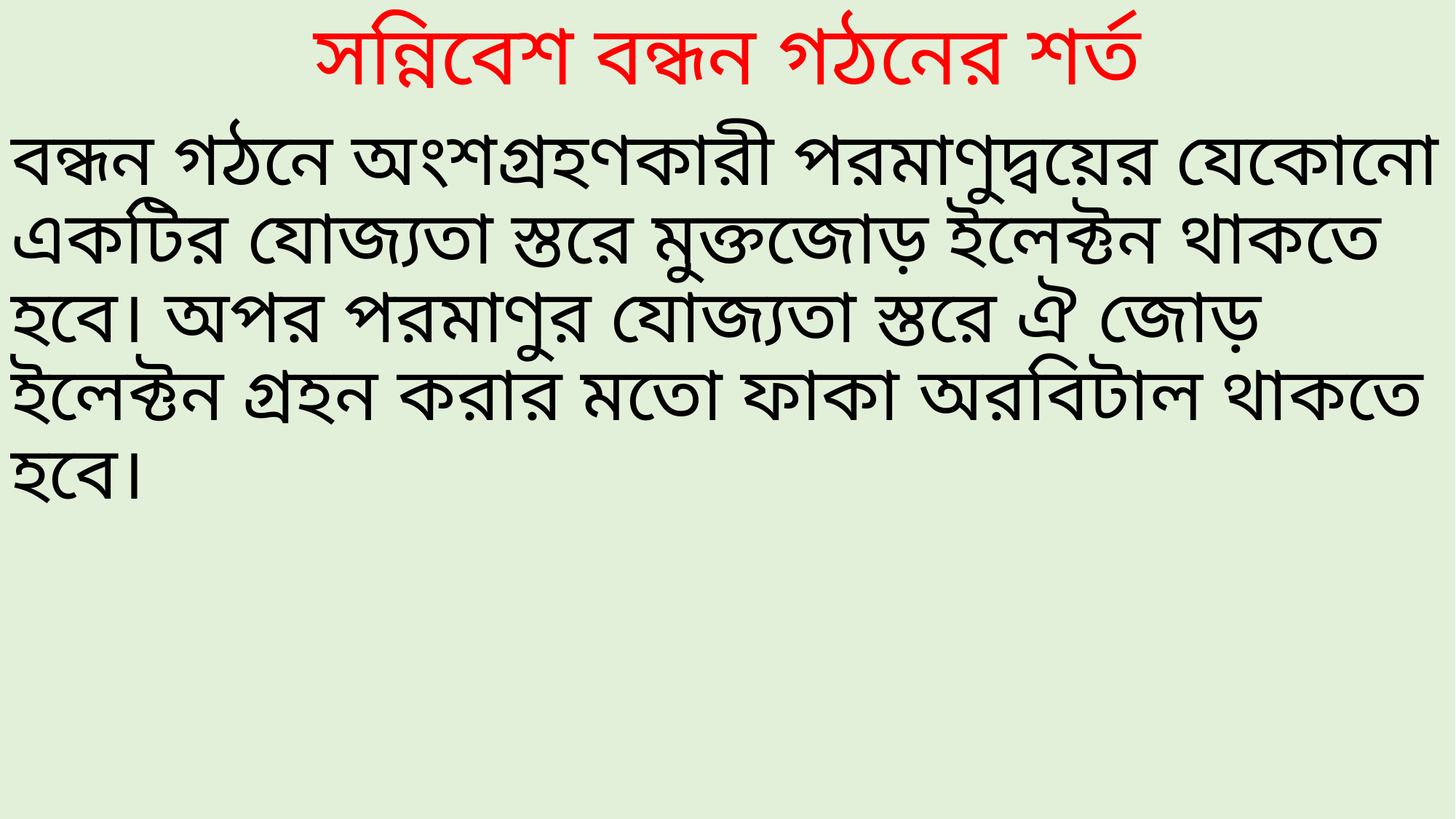

# সন্নিবেশ বন্ধন গঠনের শর্ত
বন্ধন গঠনে অংশগ্রহণকারী পরমাণুদ্বয়ের যেকোনো একটির যোজ্যতা স্তরে মুক্তজোড় ইলেক্টন থাকতে হবে। অপর পরমাণুর যোজ্যতা স্তরে ঐ জোড় ইলেক্টন গ্রহন করার মতো ফাকা অরবিটাল থাকতে হবে।